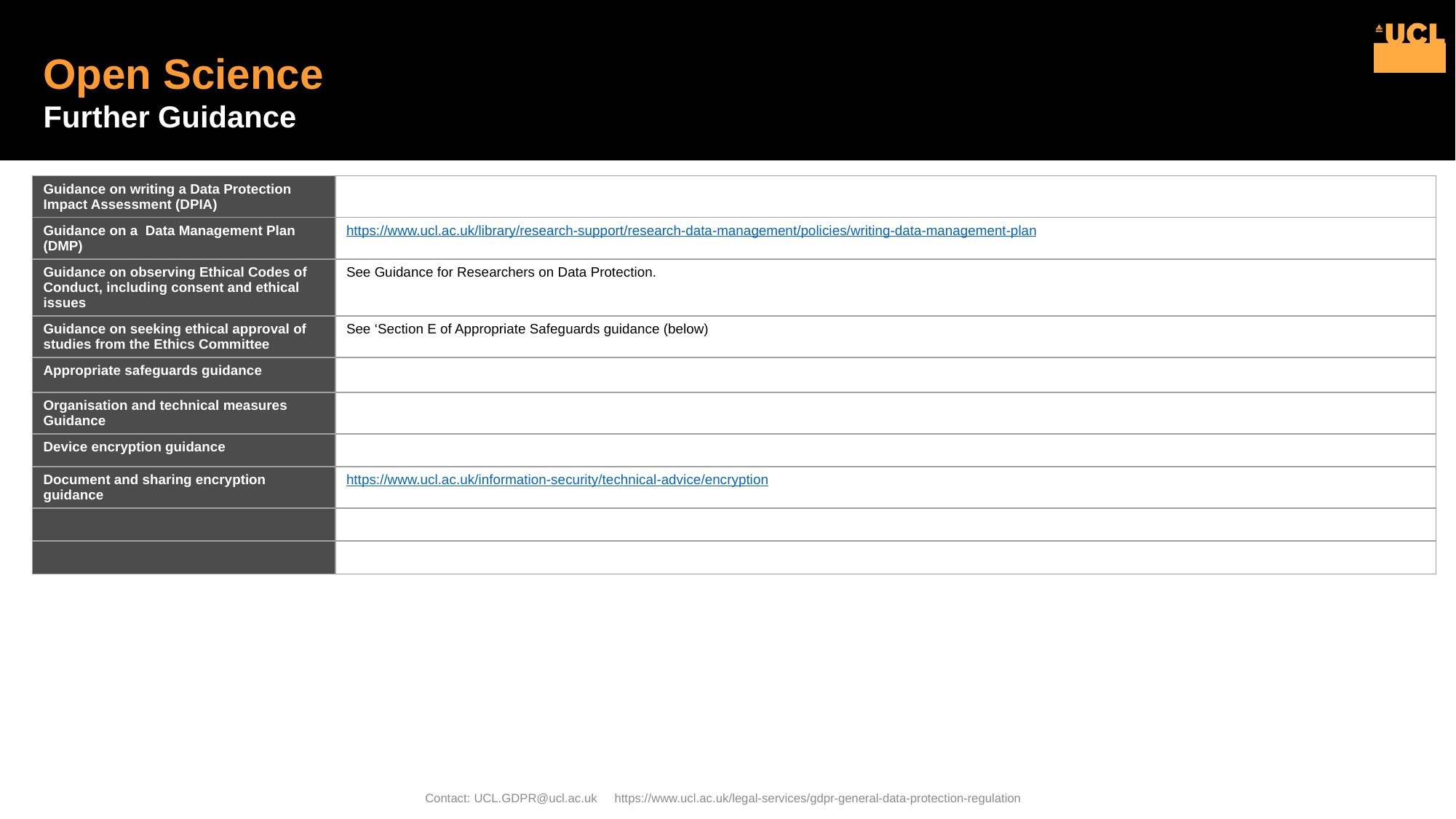

# Open Science Further Guidance
| Guidance on writing a Data Protection Impact Assessment (DPIA) |  |
| --- | --- |
| Guidance on a Data Management Plan (DMP) | https://www.ucl.ac.uk/library/research-support/research-data-management/policies/writing-data-management-plan |
| Guidance on observing Ethical Codes of Conduct, including consent and ethical issues | See Guidance for Researchers on Data Protection. |
| Guidance on seeking ethical approval of studies from the Ethics Committee | See ‘Section E of Appropriate Safeguards guidance (below) |
| Appropriate safeguards guidance |  |
| Organisation and technical measures Guidance |  |
| Device encryption guidance |  |
| Document and sharing encryption guidance | https://www.ucl.ac.uk/information-security/technical-advice/encryption |
|  |  |
|  |  |
Contact: UCL.GDPR@ucl.ac.uk     https://www.ucl.ac.uk/legal-services/gdpr-general-data-protection-regulation